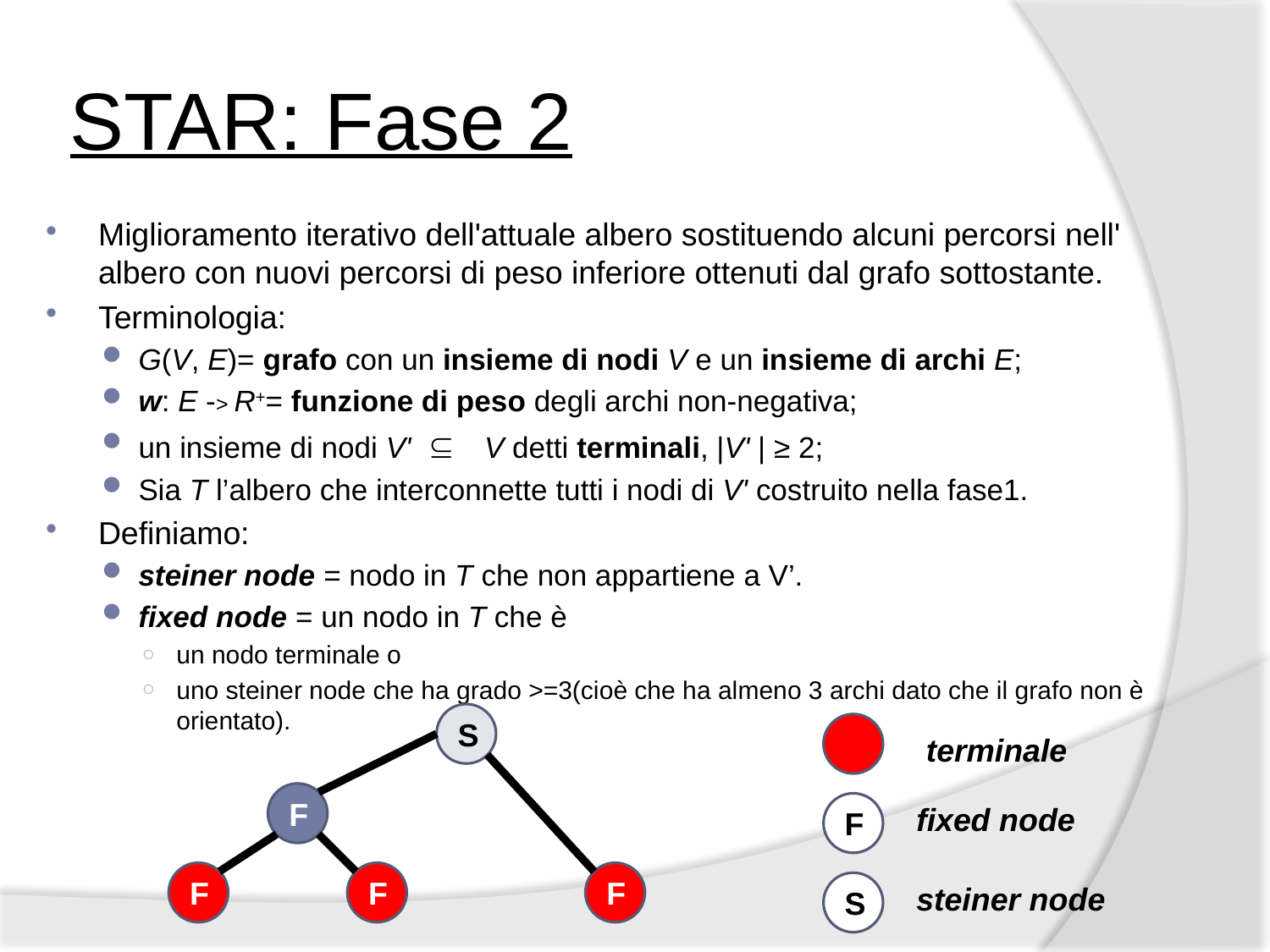

# STAR: Fase 2
Miglioramento iterativo dell'attuale albero sostituendo alcuni percorsi nell' albero con nuovi percorsi di peso inferiore ottenuti dal grafo sottostante.
Terminologia:
G(V, E)= grafo con un insieme di nodi V e un insieme di archi E;
w: E -> R+= funzione di peso degli archi non-negativa;
un insieme di nodi V'  ⊆  V detti terminali, |V' | ≥ 2;
Sia T l’albero che interconnette tutti i nodi di V' costruito nella fase1.
Definiamo:
steiner node = nodo in T che non appartiene a V’.
fixed node = un nodo in T che è
un nodo terminale o
uno steiner node che ha grado >=3(cioè che ha almeno 3 archi dato che il grafo non è orientato).
S

terminale
F
F
fixed node
F
F
F
S
steiner node